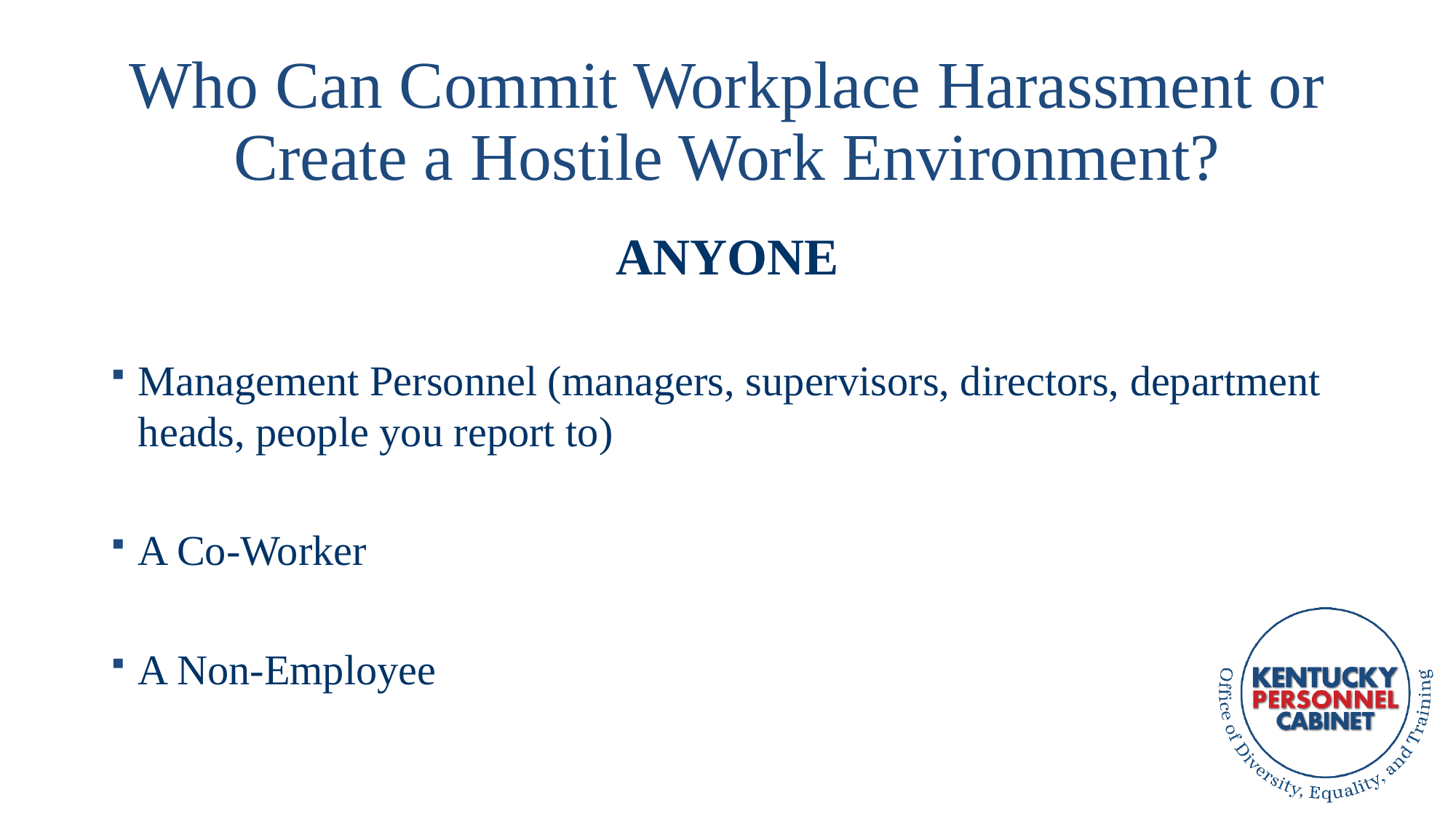

# Who Can Commit Workplace Harassment or Create a Hostile Work Environment?
ANYONE

Management Personnel (managers, supervisors, directors, department heads, people you report to)

A Co-Worker

A Non-Employee